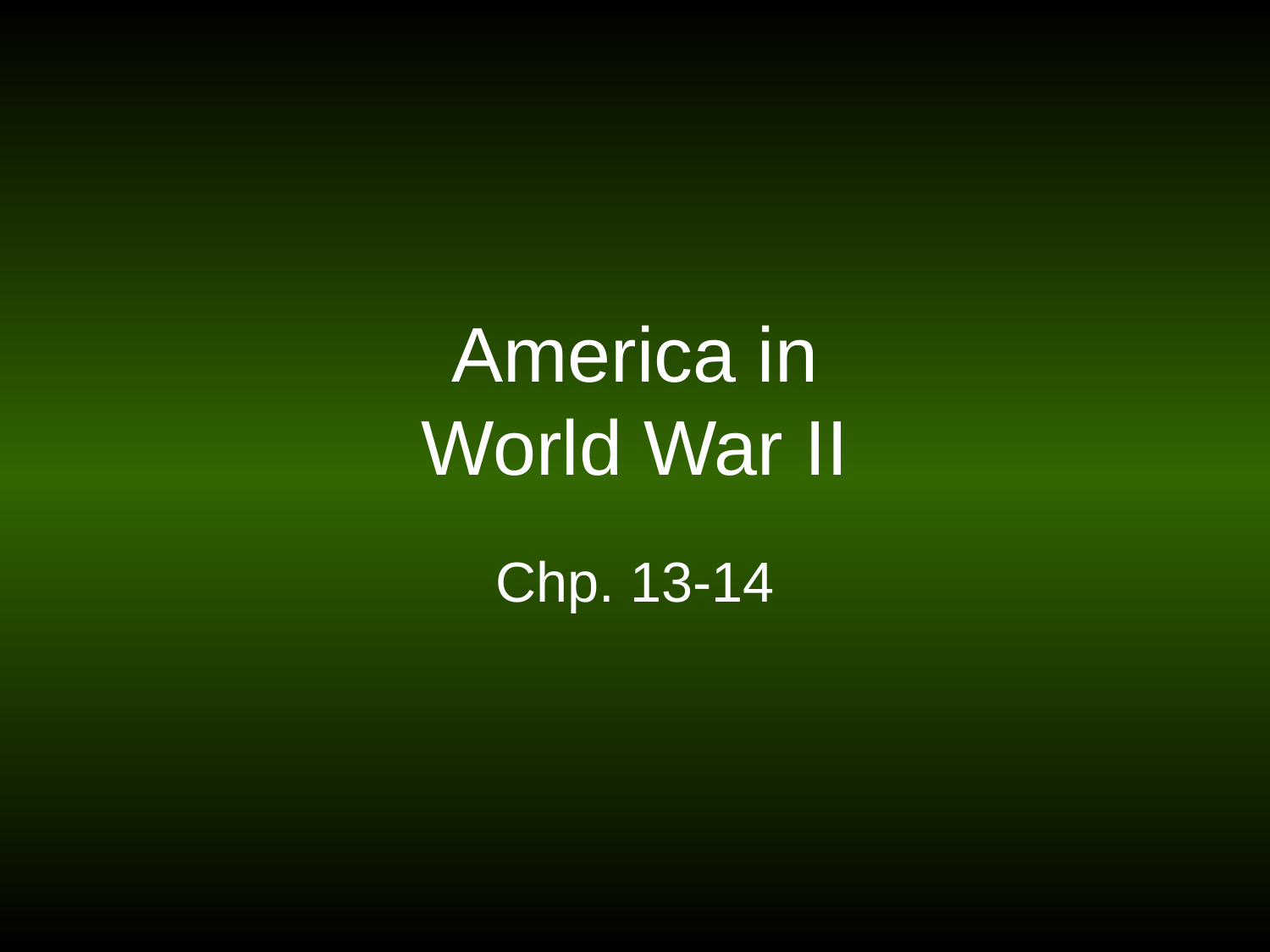

# America in World War II
Chp. 13-14